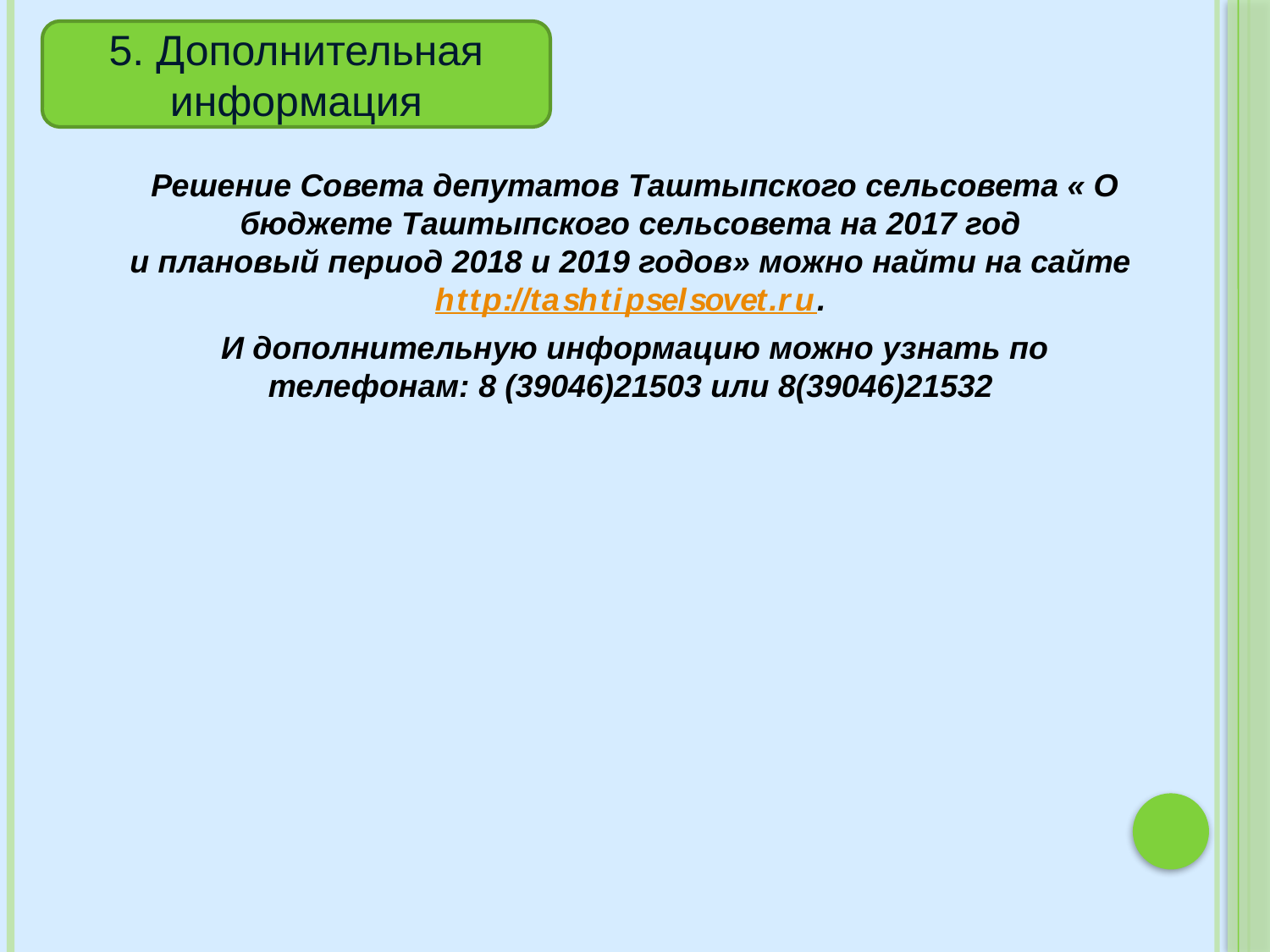

5. Дополнительная информация
Решение Совета депутатов Таштыпского сельсовета « О бюджете Таштыпского сельсовета на 2017 год
и плановый период 2018 и 2019 годов» можно найти на сайте http://tashtipselsovet.ru.
И дополнительную информацию можно узнать по телефонам: 8 (39046)21503 или 8(39046)21532